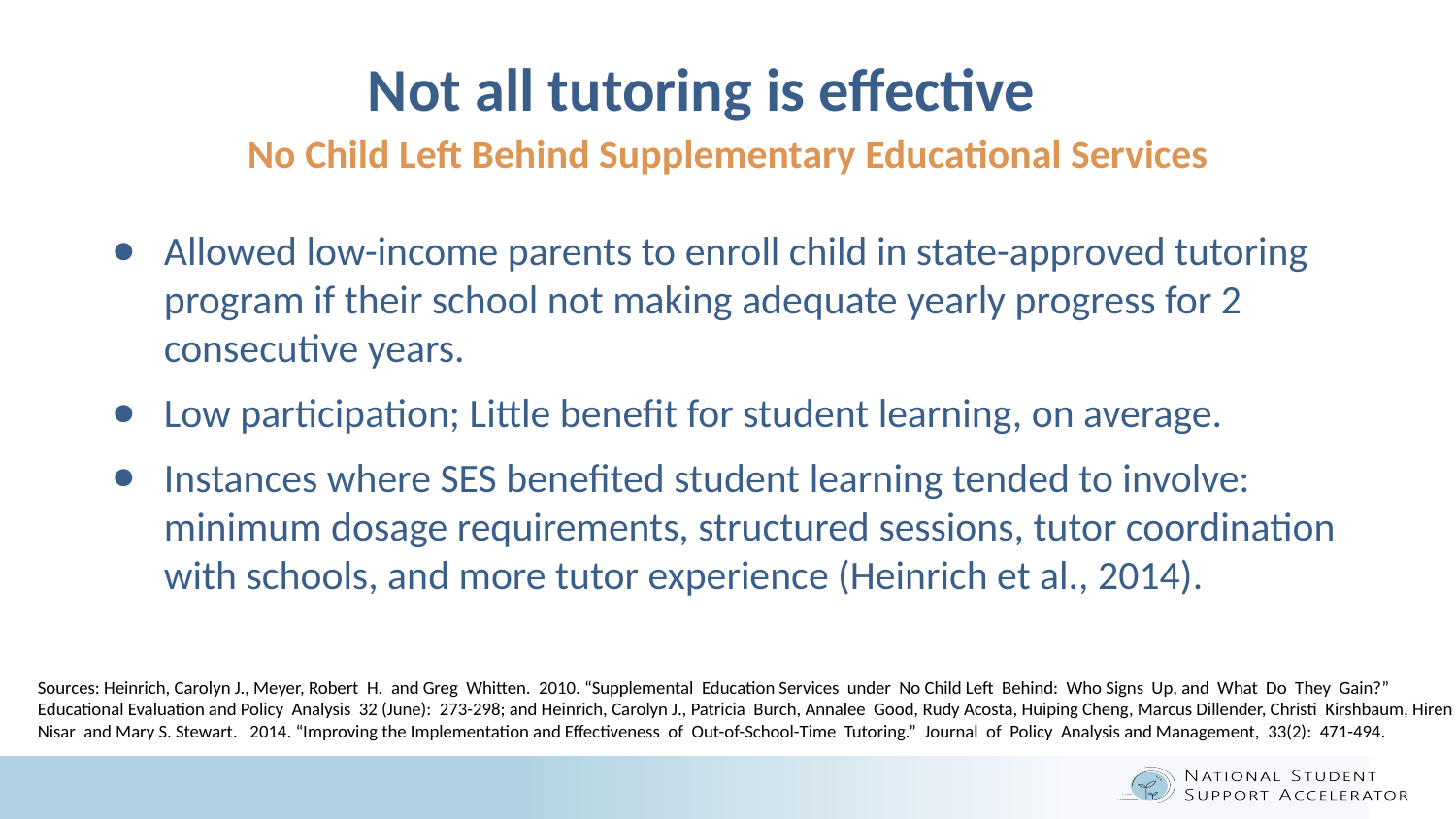

Not all tutoring is effective
No Child Left Behind Supplementary Educational Services

Allowed low-income parents to enroll child in state-approved tutoring program if their school not making adequate yearly progress for 2 consecutive years.
Low participation; Little benefit for student learning, on average.
Instances where SES benefited student learning tended to involve: minimum dosage requirements, structured sessions, tutor coordination with schools, and more tutor experience (Heinrich et al., 2014).

Sources: Heinrich, Carolyn J., Meyer, Robert  H.  and Greg  Whitten.  2010. “Supplemental  Education Services  under  No Child Left  Behind:  Who Signs  Up, and  What  Do  They  Gain?”   Educational Evaluation and Policy  Analysis  32 (June):  273-298; and Heinrich, Carolyn J., Patricia  Burch, Annalee  Good, Rudy Acosta, Huiping Cheng, Marcus Dillender, Christi  Kirshbaum, Hiren Nisar  and Mary S. Stewart.   2014. “Improving the Implementation and Effectiveness  of  Out-of-School-Time  Tutoring.”  Journal  of  Policy  Analysis and Management,  33(2):  471-494.